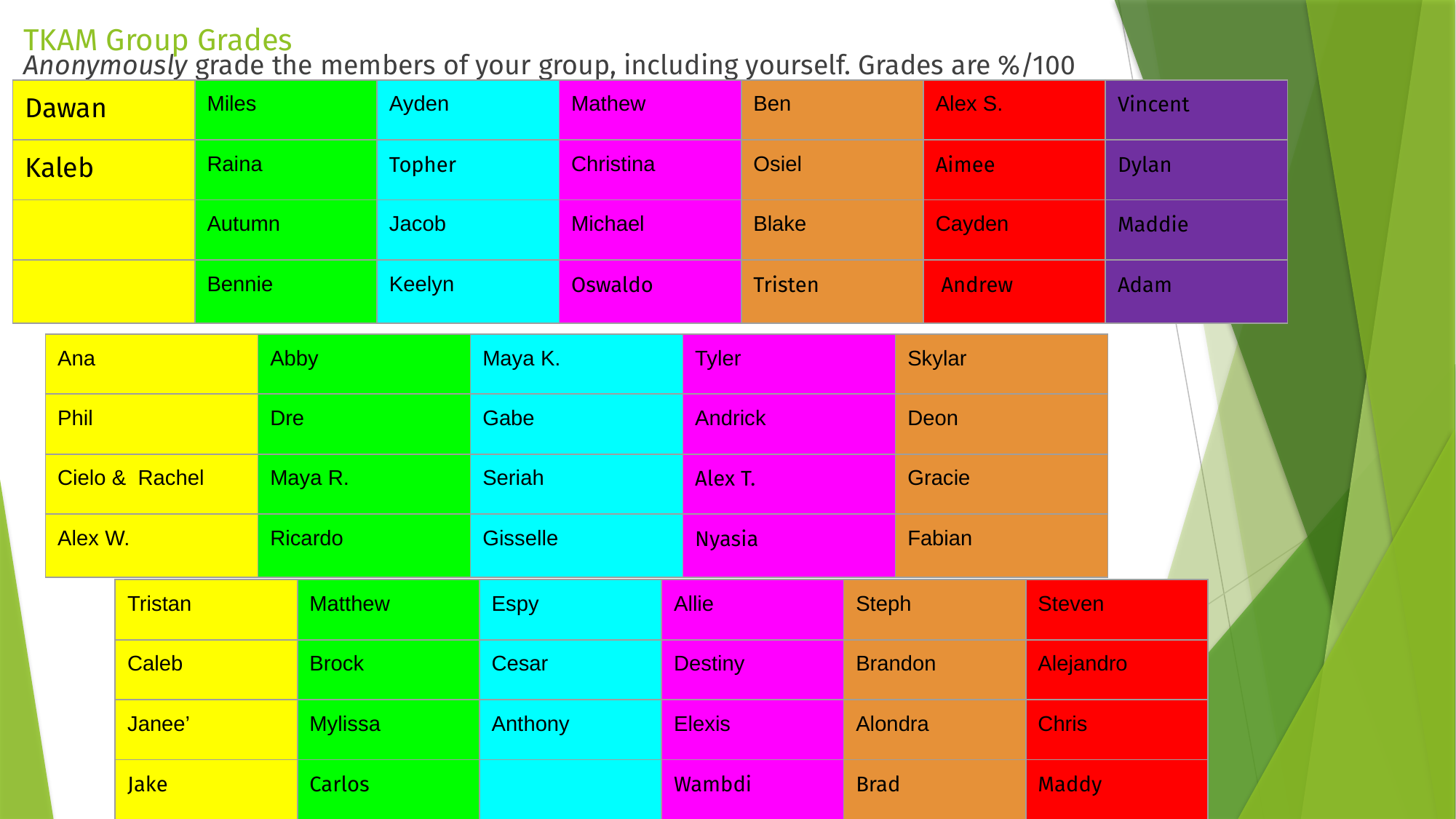

# TKAM Group Grades
Anonymously grade the members of your group, including yourself. Grades are %/100
| Dawan | Miles | Ayden | Mathew | Ben | Alex S. | Vincent |
| --- | --- | --- | --- | --- | --- | --- |
| Kaleb | Raina | Topher | Christina | Osiel | Aimee | Dylan |
|  | Autumn | Jacob | Michael | Blake | Cayden | Maddie |
|  | Bennie | Keelyn | Oswaldo | Tristen | Andrew | Adam |
| Ana | Abby | Maya K. | Tyler | Skylar |
| --- | --- | --- | --- | --- |
| Phil | Dre | Gabe | Andrick | Deon |
| Cielo & Rachel | Maya R. | Seriah | Alex T. | Gracie |
| Alex W. | Ricardo | Gisselle | Nyasia | Fabian |
| Tristan | Matthew | Espy | Allie | Steph | Steven |
| --- | --- | --- | --- | --- | --- |
| Caleb | Brock | Cesar | Destiny | Brandon | Alejandro |
| Janee’ | Mylissa | Anthony | Elexis | Alondra | Chris |
| Jake | Carlos |  | Wambdi | Brad | Maddy |